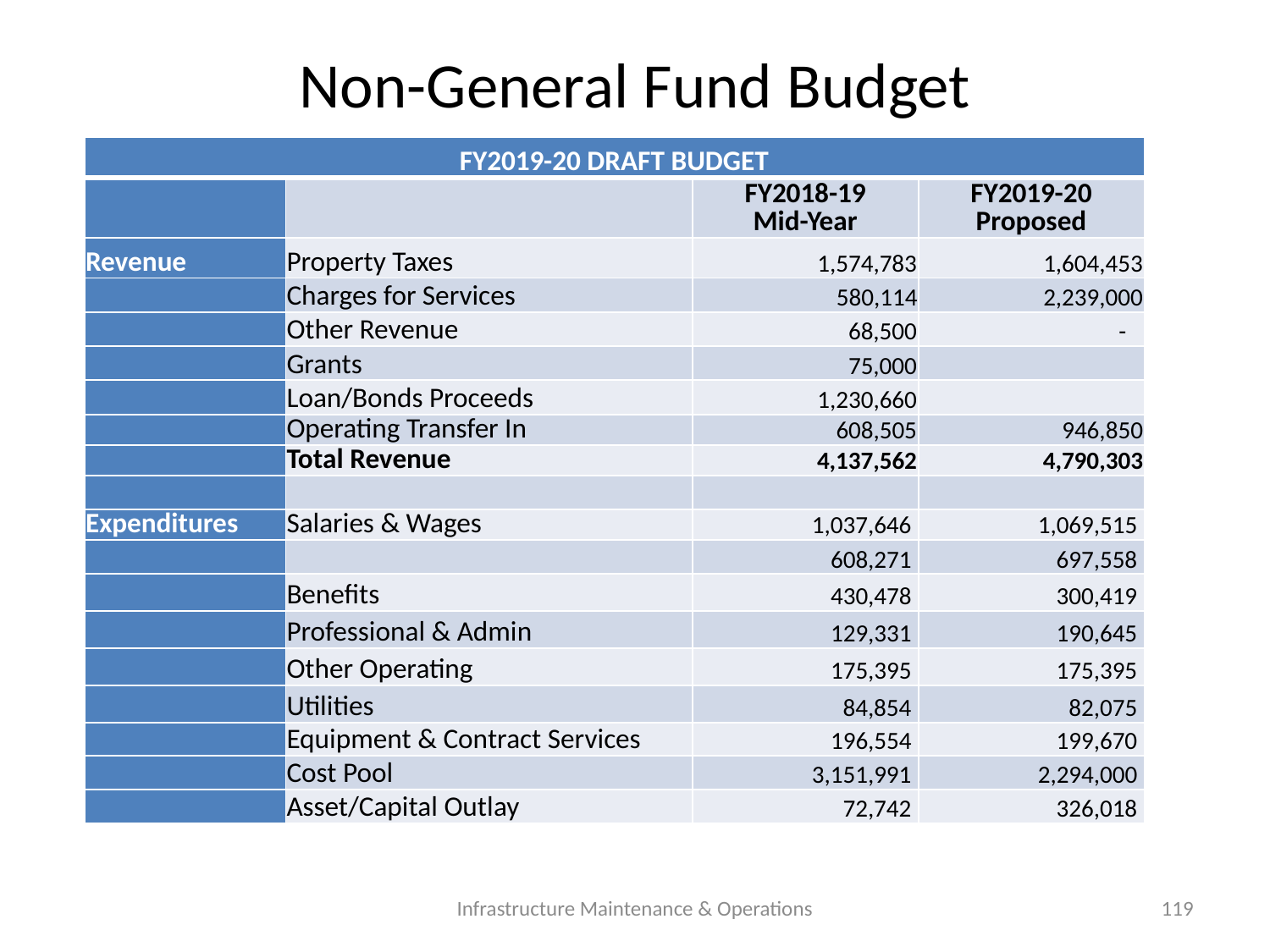

# Non-General Fund Budget
| FY2019-20 DRAFT BUDGET |  |  |  |
| --- | --- | --- | --- |
|  |  | FY2018-19 Mid-Year | FY2019-20 Proposed |
| Revenue | Property Taxes | 1,574,783 | 1,604,453 |
|  | Charges for Services | 580,114 | 2,239,000 |
|  | Other Revenue | 68,500 | - |
|  | Grants | 75,000 |  |
|  | Loan/Bonds Proceeds | 1,230,660 |  |
|  | Operating Transfer In | 608,505 | 946,850 |
|  | Total Revenue | 4,137,562 | 4,790,303 |
|  |  |  |  |
| Expenditures | Salaries & Wages | 1,037,646 | 1,069,515 |
|  |  | 608,271 | 697,558 |
|  | Benefits | 430,478 | 300,419 |
|  | Professional & Admin | 129,331 | 190,645 |
|  | Other Operating | 175,395 | 175,395 |
|  | Utilities | 84,854 | 82,075 |
|  | Equipment & Contract Services | 196,554 | 199,670 |
|  | Cost Pool | 3,151,991 | 2,294,000 |
|  | Asset/Capital Outlay | 72,742 | 326,018 |
Infrastructure Maintenance & Operations
119